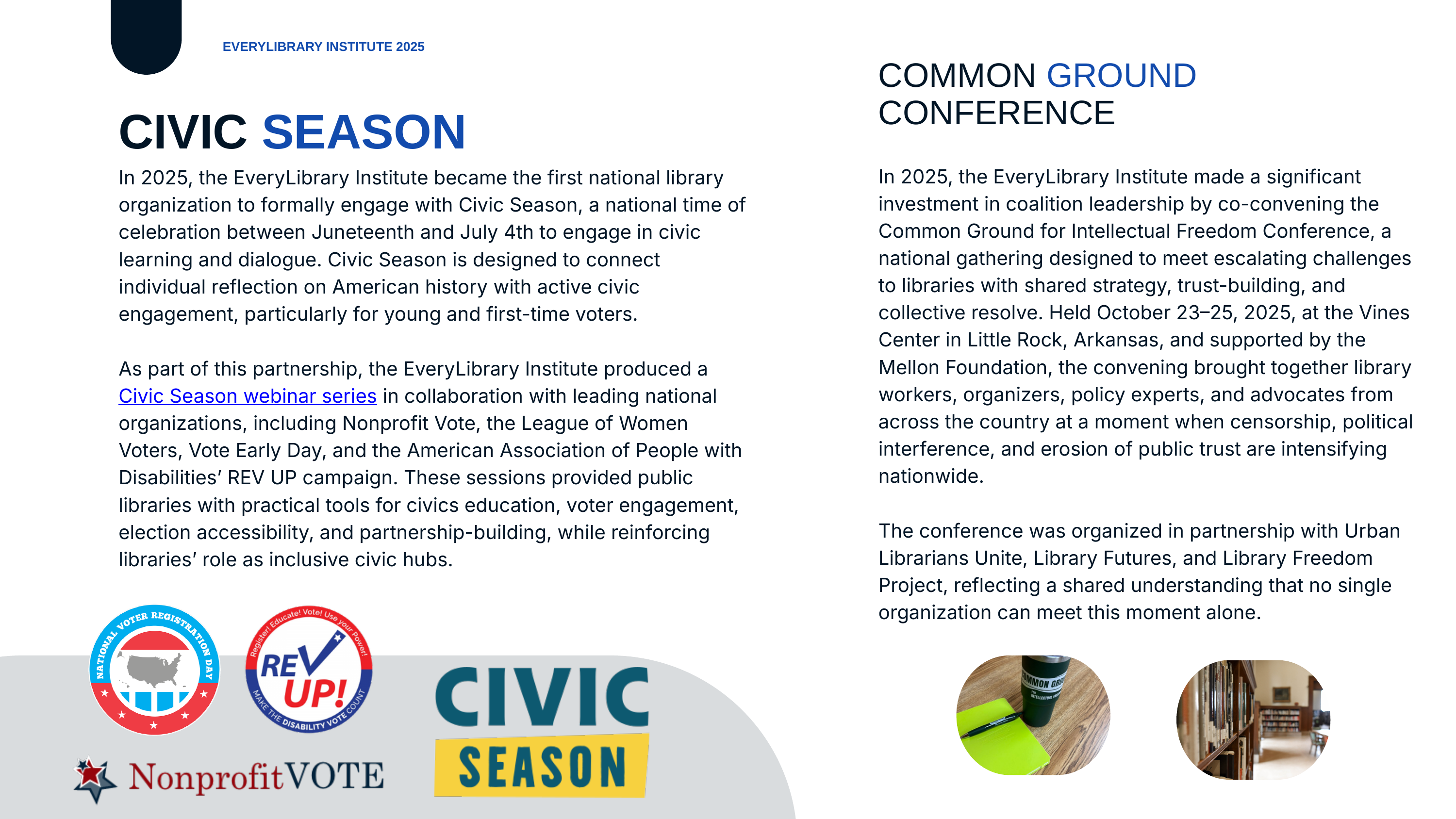

EVERYLIBRARY INSTITUTE 2025
COMMON GROUND CONFERENCE
CIVIC SEASON
In 2025, the EveryLibrary Institute made a significant investment in coalition leadership by co-convening the Common Ground for Intellectual Freedom Conference, a national gathering designed to meet escalating challenges to libraries with shared strategy, trust-building, and collective resolve. Held October 23–25, 2025, at the Vines Center in Little Rock, Arkansas, and supported by the Mellon Foundation, the convening brought together library workers, organizers, policy experts, and advocates from across the country at a moment when censorship, political interference, and erosion of public trust are intensifying nationwide.

The conference was organized in partnership with Urban Librarians Unite, Library Futures, and Library Freedom Project, reflecting a shared understanding that no single organization can meet this moment alone.

In 2025, the EveryLibrary Institute became the first national library organization to formally engage with Civic Season, a national time of celebration between Juneteenth and July 4th to engage in civic learning and dialogue. Civic Season is designed to connect individual reflection on American history with active civic engagement, particularly for young and first-time voters.

As part of this partnership, the EveryLibrary Institute produced a Civic Season webinar series in collaboration with leading national organizations, including Nonprofit Vote, the League of Women Voters, Vote Early Day, and the American Association of People with Disabilities’ REV UP campaign. These sessions provided public libraries with practical tools for civics education, voter engagement, election accessibility, and partnership-building, while reinforcing libraries’ role as inclusive civic hubs.